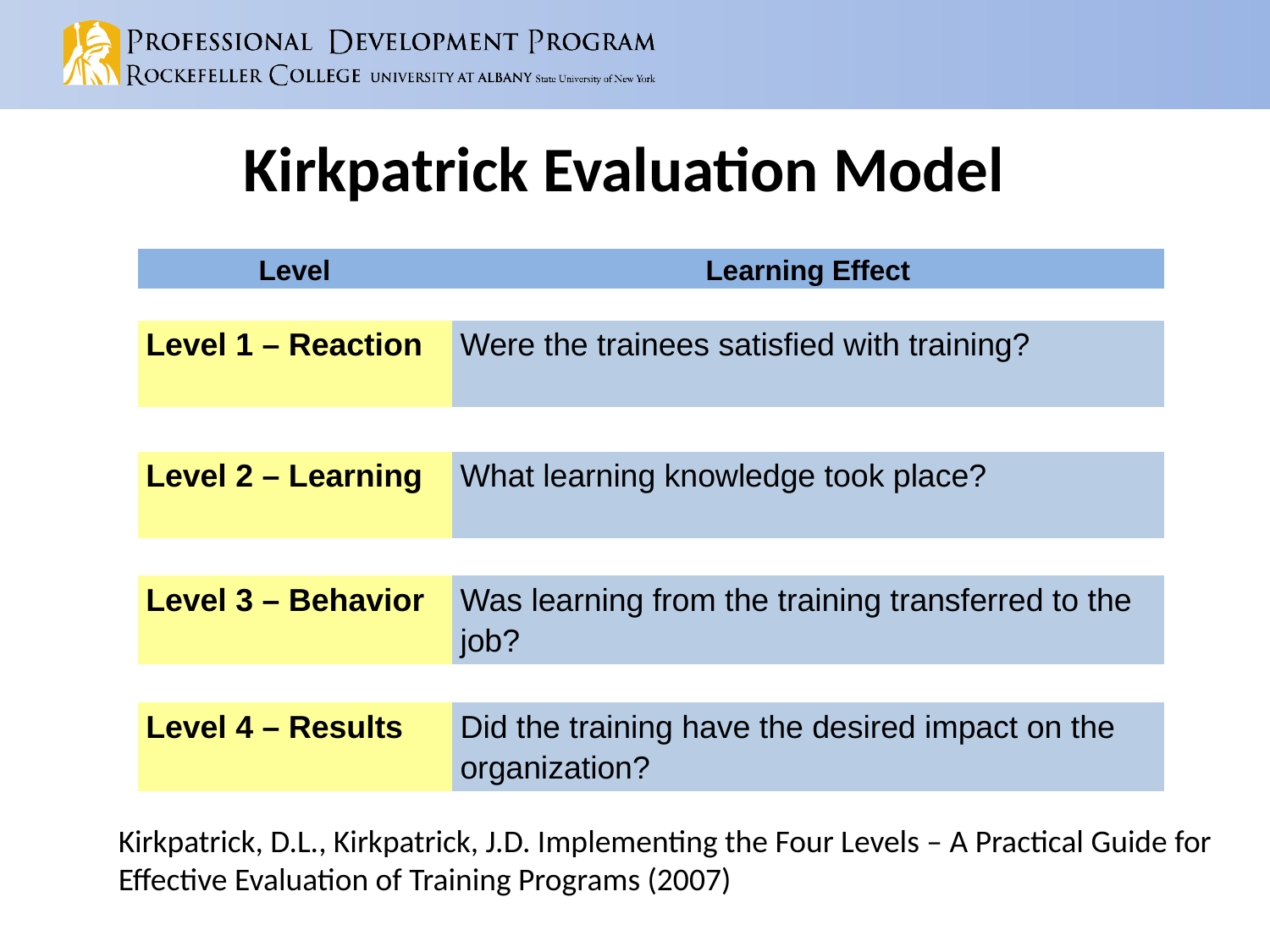

# Kirkpatrick Evaluation Model
| Level | Learning Effect |
| --- | --- |
|  |  |
| Level 1 – Reaction | Were the trainees satisfied with training? |
|  |  |
| Level 2 – Learning | What learning knowledge took place? |
|  |  |
| Level 3 – Behavior | Was learning from the training transferred to the job? |
|  |  |
| Level 4 – Results | Did the training have the desired impact on the organization? |
|  |  |
|  |  |
Kirkpatrick, D.L., Kirkpatrick, J.D. Implementing the Four Levels – A Practical Guide for Effective Evaluation of Training Programs (2007)